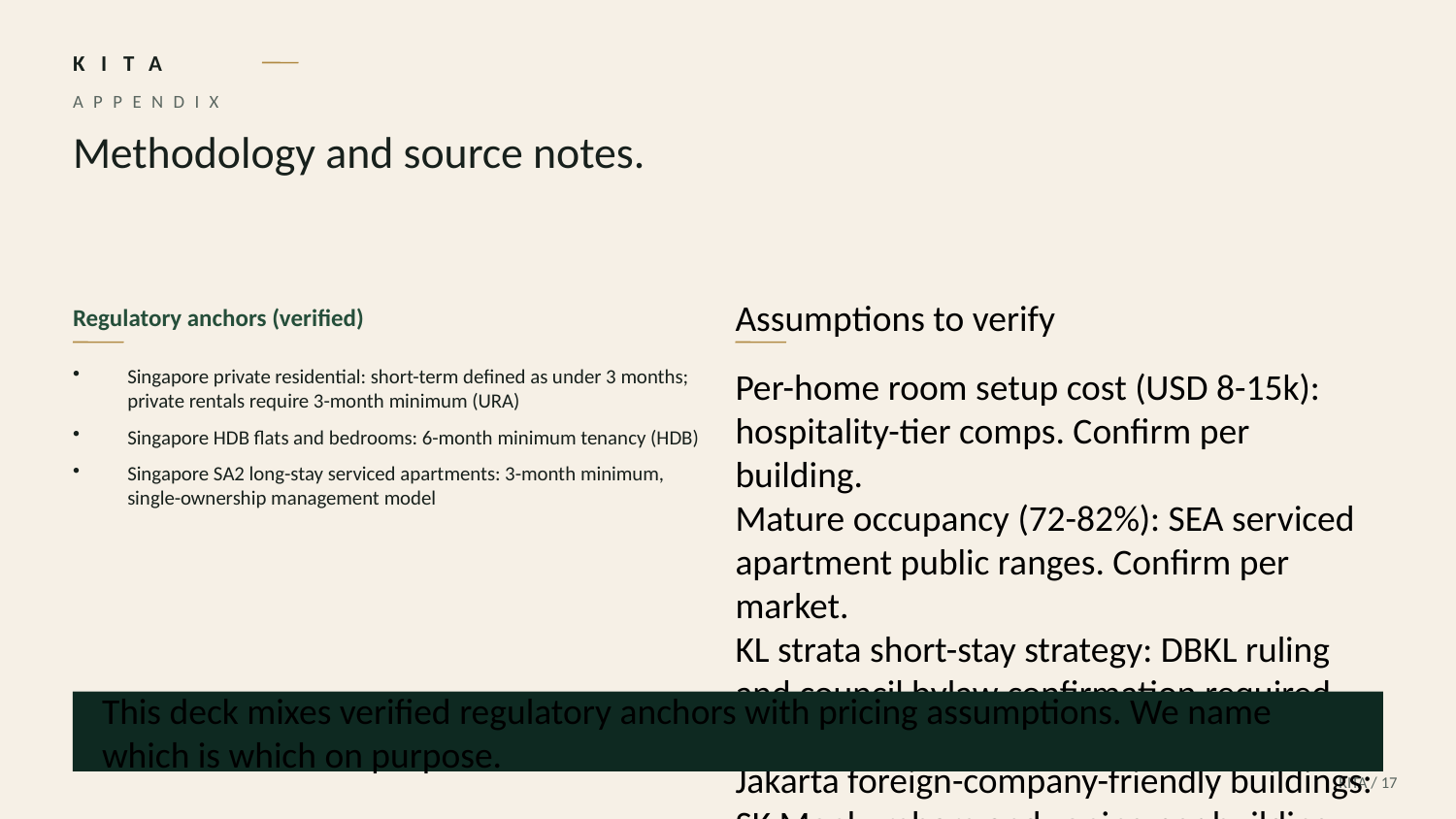

KITA

APPENDIX
Methodology and source notes.
Regulatory anchors (verified)
Assumptions to verify

Singapore private residential: short-term defined as under 3 months; private rentals require 3-month minimum (URA)
Singapore HDB flats and bedrooms: 6-month minimum tenancy (HDB)
Singapore SA2 long-stay serviced apartments: 3-month minimum, single-ownership management model
Per-home room setup cost (USD 8-15k): hospitality-tier comps. Confirm per building.
Mature occupancy (72-82%): SEA serviced apartment public ranges. Confirm per market.
KL strata short-stay strategy: DBKL ruling and council bylaw confirmation required pre-launch.
Jakarta foreign-company-friendly buildings: SK Menkumham and zoning per building.
HCMC foreign tenant rules: deferred to year 3 pending market check.
Cross-border operator customer group sizing: methodology in diligence pack.

This deck mixes verified regulatory anchors with pricing assumptions. We name which is which on purpose.
KITA / 17